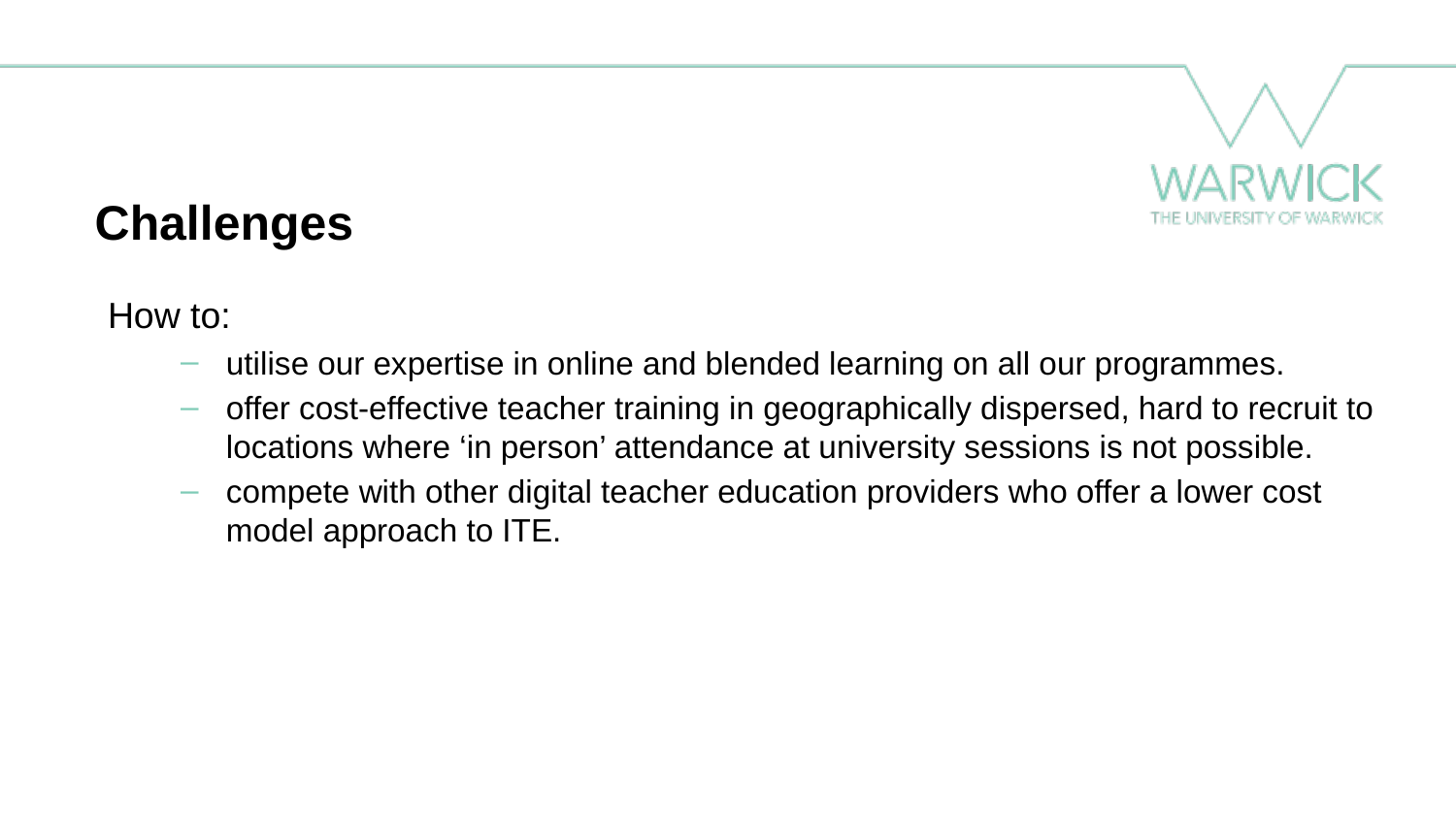

# Challenges
How to:
utilise our expertise in online and blended learning on all our programmes.
offer cost-effective teacher training in geographically dispersed, hard to recruit to locations where ‘in person’ attendance at university sessions is not possible.
compete with other digital teacher education providers who offer a lower cost model approach to ITE.